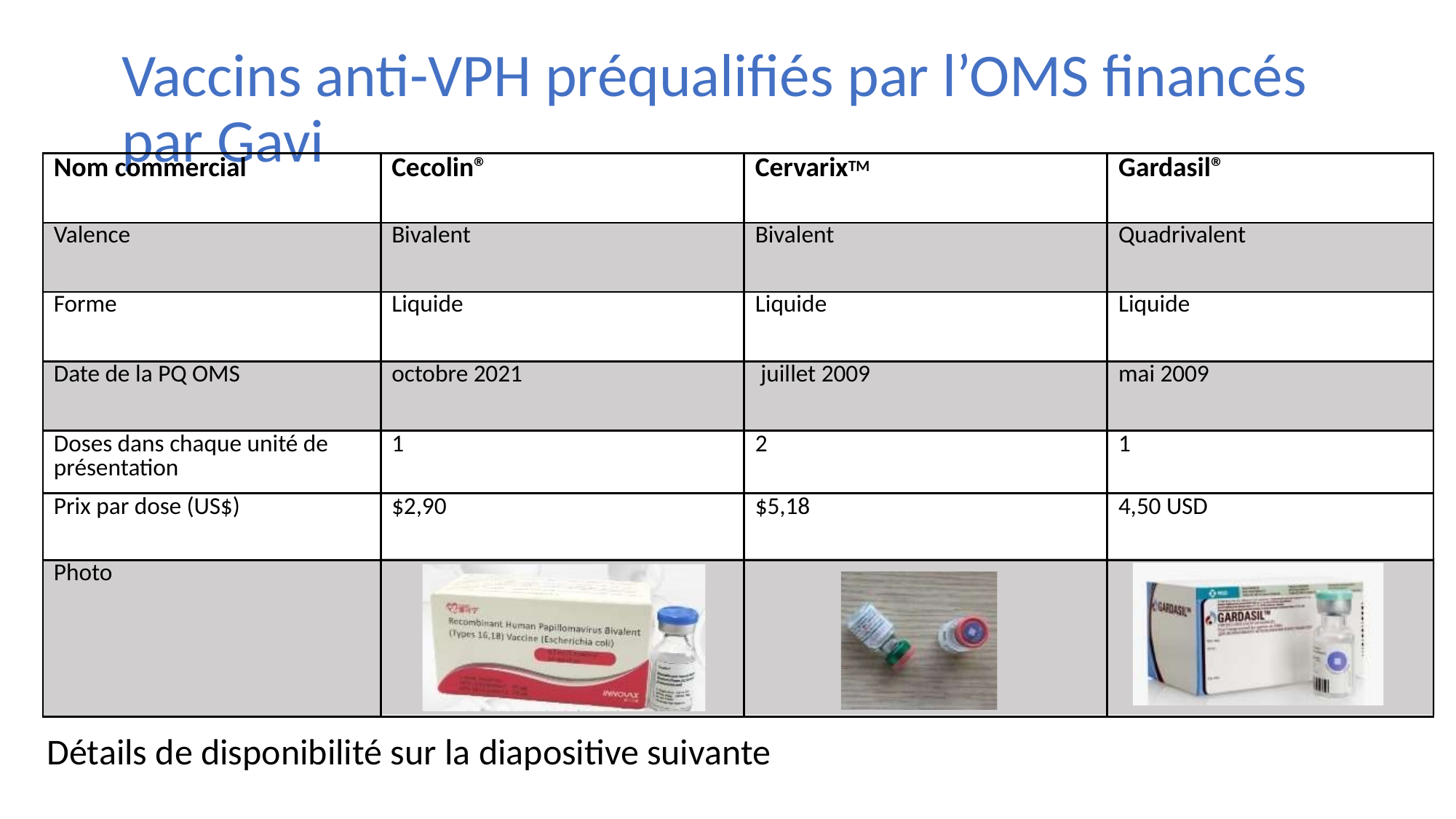

# Vaccins anti-VPH préqualifiés par l’OMS financés par Gavi

| Nom commercial | Cecolin® | CervarixTM | Gardasil® |
| --- | --- | --- | --- |
| Valence | Bivalent | Bivalent | Quadrivalent |
| Forme | Liquide | Liquide | Liquide |
| Date de la PQ OMS | octobre 2021 | juillet 2009 | mai 2009 |
| Doses dans chaque unité de présentation | 1 | 2 | 1 |
| Prix par dose (US$) | $2,90 | $5,18 | 4,50 USD |
| Photo |  |  |  |

Détails de disponibilité sur la diapositive suivante